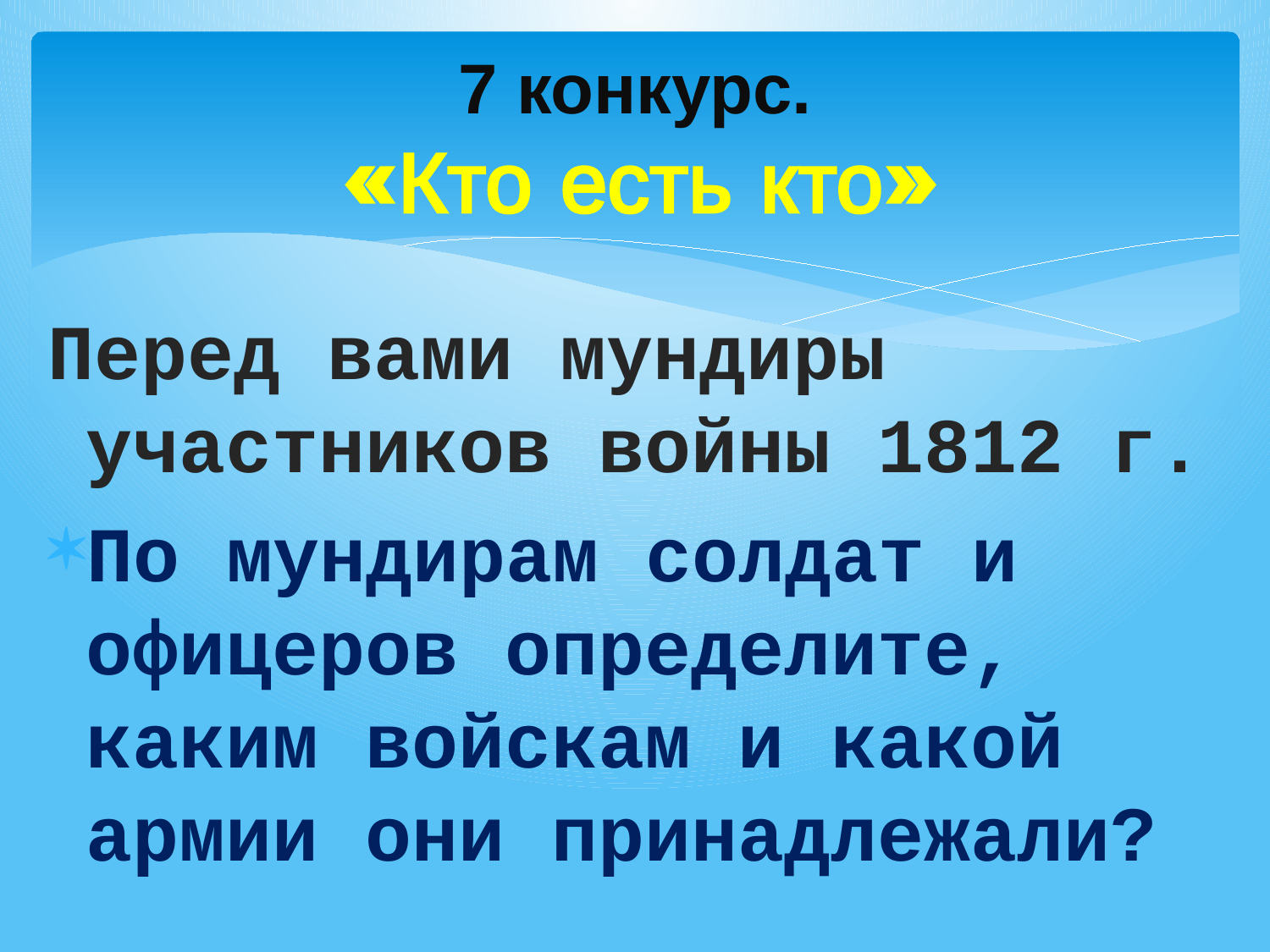

# 7 конкурс. «Кто есть кто»
Перед вами мундиры участников войны 1812 г.
По мундирам солдат и офицеров определите, каким войскам и какой армии они принадлежали?